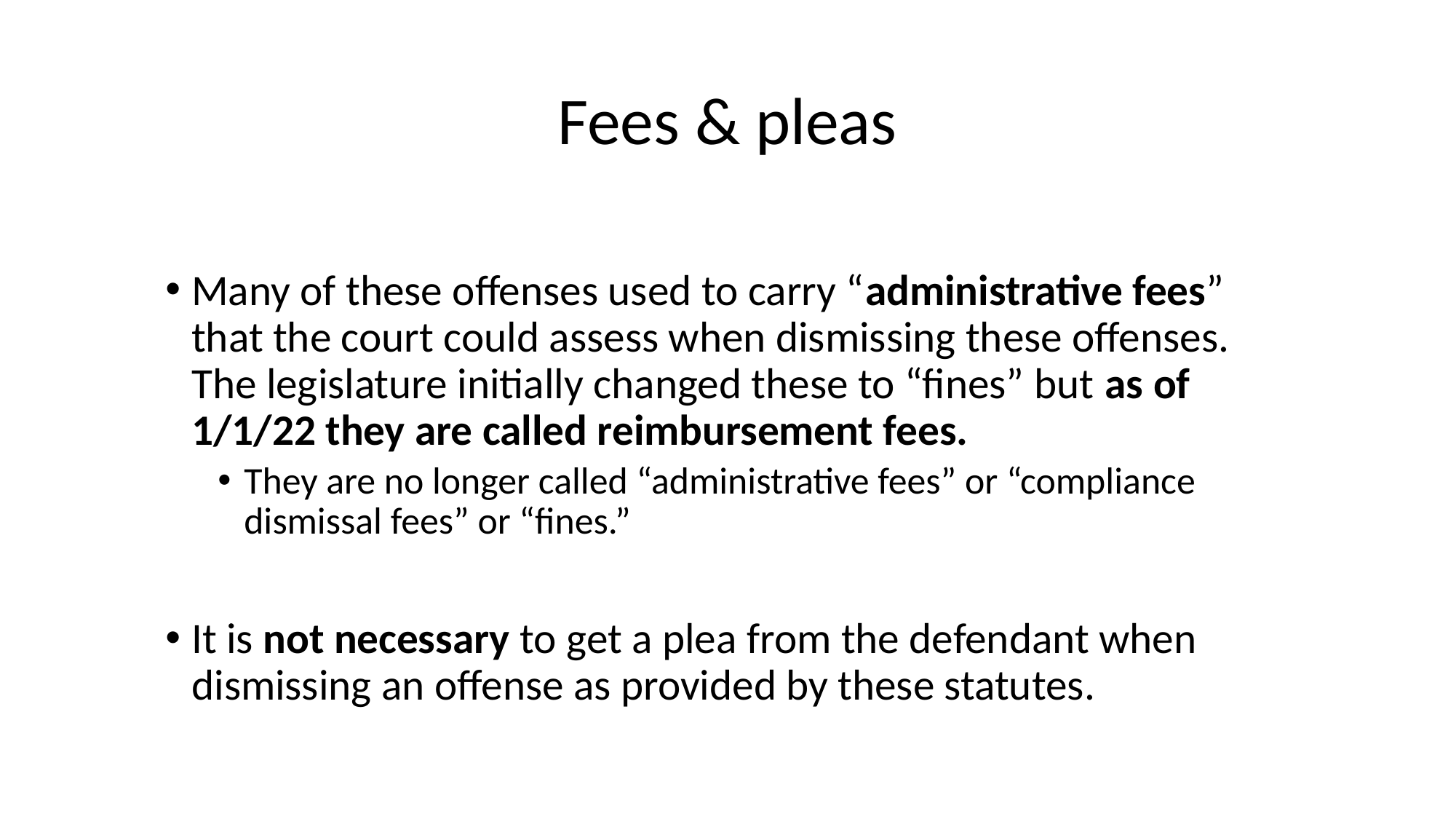

# Fees & pleas
Many of these offenses used to carry “administrative fees” that the court could assess when dismissing these offenses. The legislature initially changed these to “fines” but as of 1/1/22 they are called reimbursement fees.
They are no longer called “administrative fees” or “compliance dismissal fees” or “fines.”

It is not necessary to get a plea from the defendant when dismissing an offense as provided by these statutes.